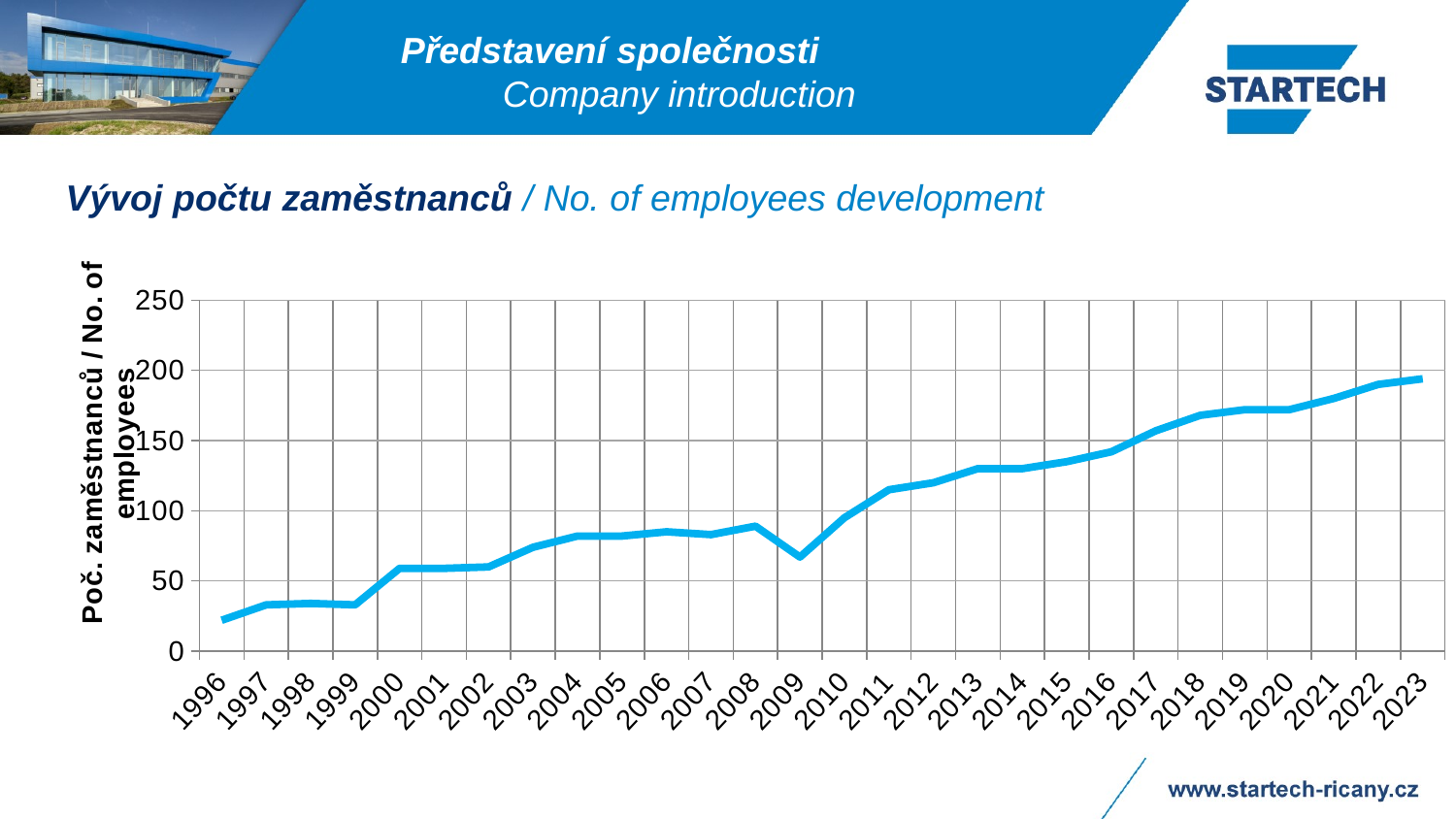

Představení společnosti
          Company introduction
Vývoj počtu zaměstnanců / No. of employees development

### Chart

| Category | a |
|---|---|
| 1996 | 22.0 |
| 1997 | 33.0 |
| 1998 | 34.0 |
| 1999 | 33.0 |
| 2000 | 59.0 |
| 2001 | 59.0 |
| 2002 | 60.0 |
| 2003 | 74.0 |
| 2004 | 82.0 |
| 2005 | 82.0 |
| 2006 | 85.0 |
| 2007 | 83.0 |
| 2008 | 89.0 |
| 2009 | 67.0 |
| 2010 | 95.0 |
| 2011 | 115.0 |
| 2012 | 120.0 |
| 2013 | 130.0 |
| 2014 | 130.0 |
| 2015 | 135.0 |
| 2016 | 142.0 |
| 2017 | 157.0 |
| 2018 | 168.0 |
| 2019 | 172.0 |
| 2020 | 172.0 |
| 2021 | 180.0 |
| 2022 | 190.0 |
| 2023 | 194.0 |